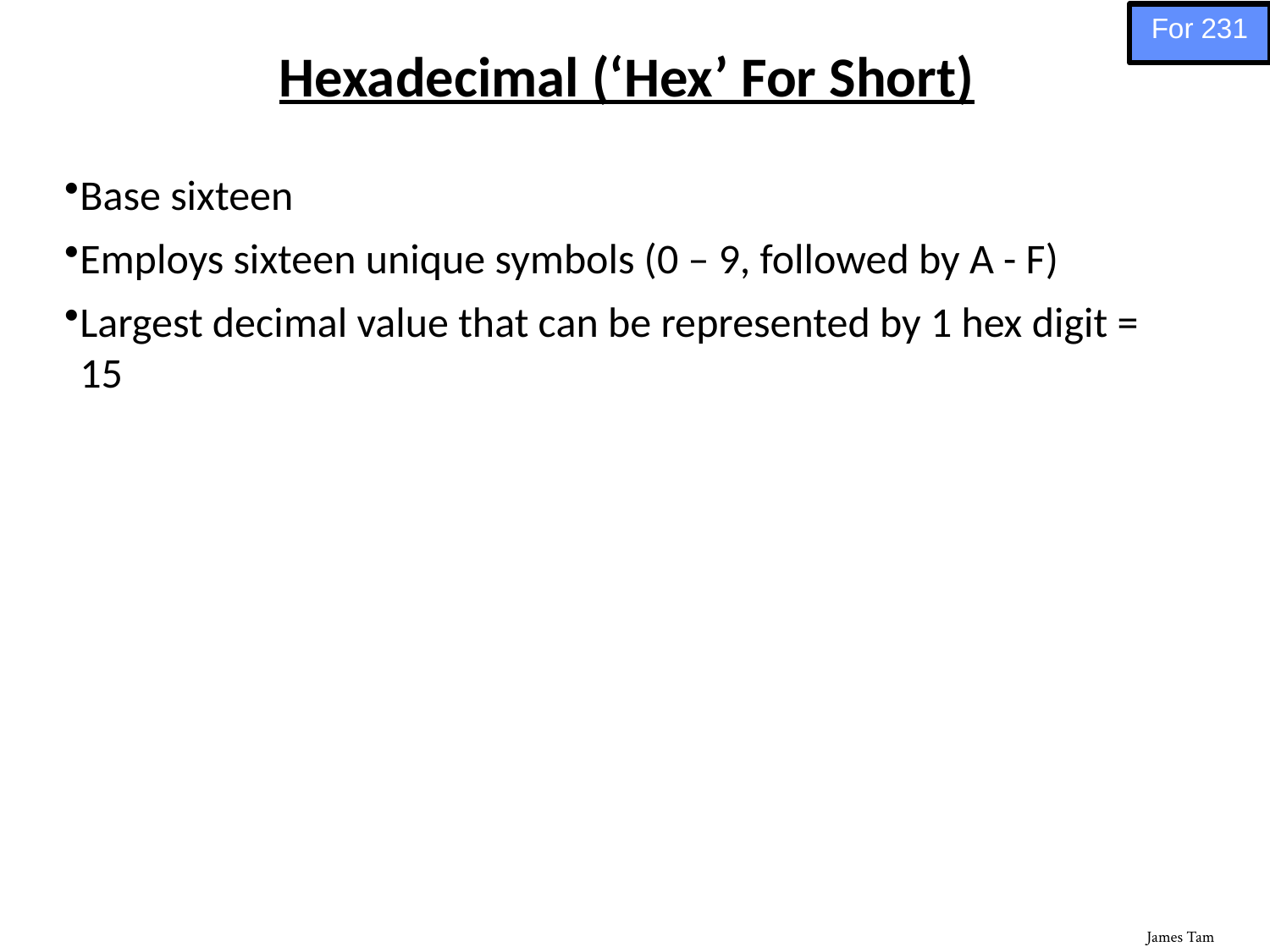

For 231
# Hexadecimal (‘Hex’ For Short)
Base sixteen
Employs sixteen unique symbols (0 – 9, followed by A - F)
Largest decimal value that can be represented by 1 hex digit = 15